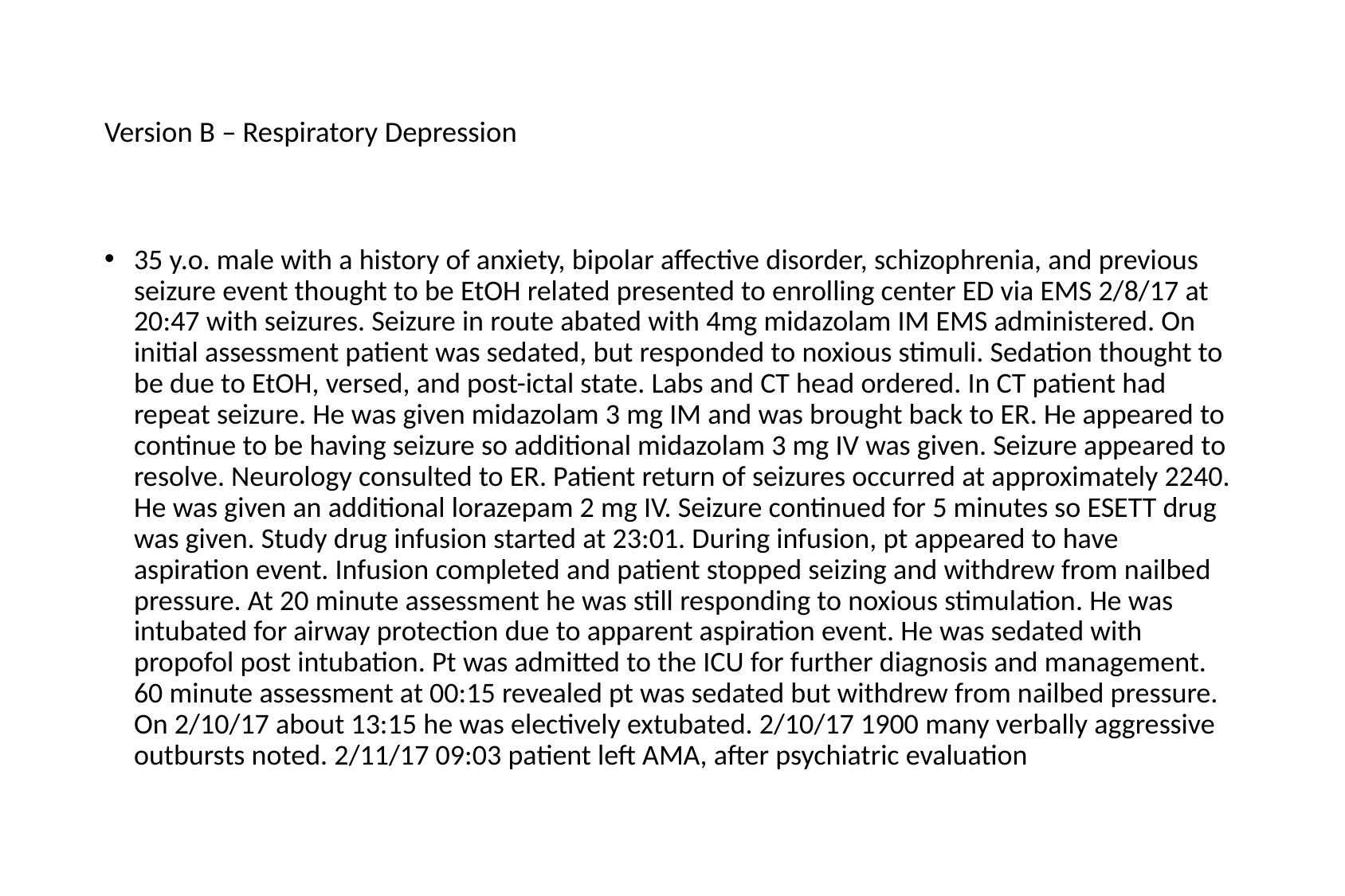

# Version B – Respiratory Depression
35 y.o. male with a history of anxiety, bipolar affective disorder, schizophrenia, and previous seizure event thought to be EtOH related presented to enrolling center ED via EMS 2/8/17 at 20:47 with seizures. Seizure in route abated with 4mg midazolam IM EMS administered. On initial assessment patient was sedated, but responded to noxious stimuli. Sedation thought to be due to EtOH, versed, and post-ictal state. Labs and CT head ordered. In CT patient had repeat seizure. He was given midazolam 3 mg IM and was brought back to ER. He appeared to continue to be having seizure so additional midazolam 3 mg IV was given. Seizure appeared to resolve. Neurology consulted to ER. Patient return of seizures occurred at approximately 2240. He was given an additional lorazepam 2 mg IV. Seizure continued for 5 minutes so ESETT drug was given. Study drug infusion started at 23:01. During infusion, pt appeared to have aspiration event. Infusion completed and patient stopped seizing and withdrew from nailbed pressure. At 20 minute assessment he was still responding to noxious stimulation. He was intubated for airway protection due to apparent aspiration event. He was sedated with propofol post intubation. Pt was admitted to the ICU for further diagnosis and management. 60 minute assessment at 00:15 revealed pt was sedated but withdrew from nailbed pressure. On 2/10/17 about 13:15 he was electively extubated. 2/10/17 1900 many verbally aggressive outbursts noted. 2/11/17 09:03 patient left AMA, after psychiatric evaluation